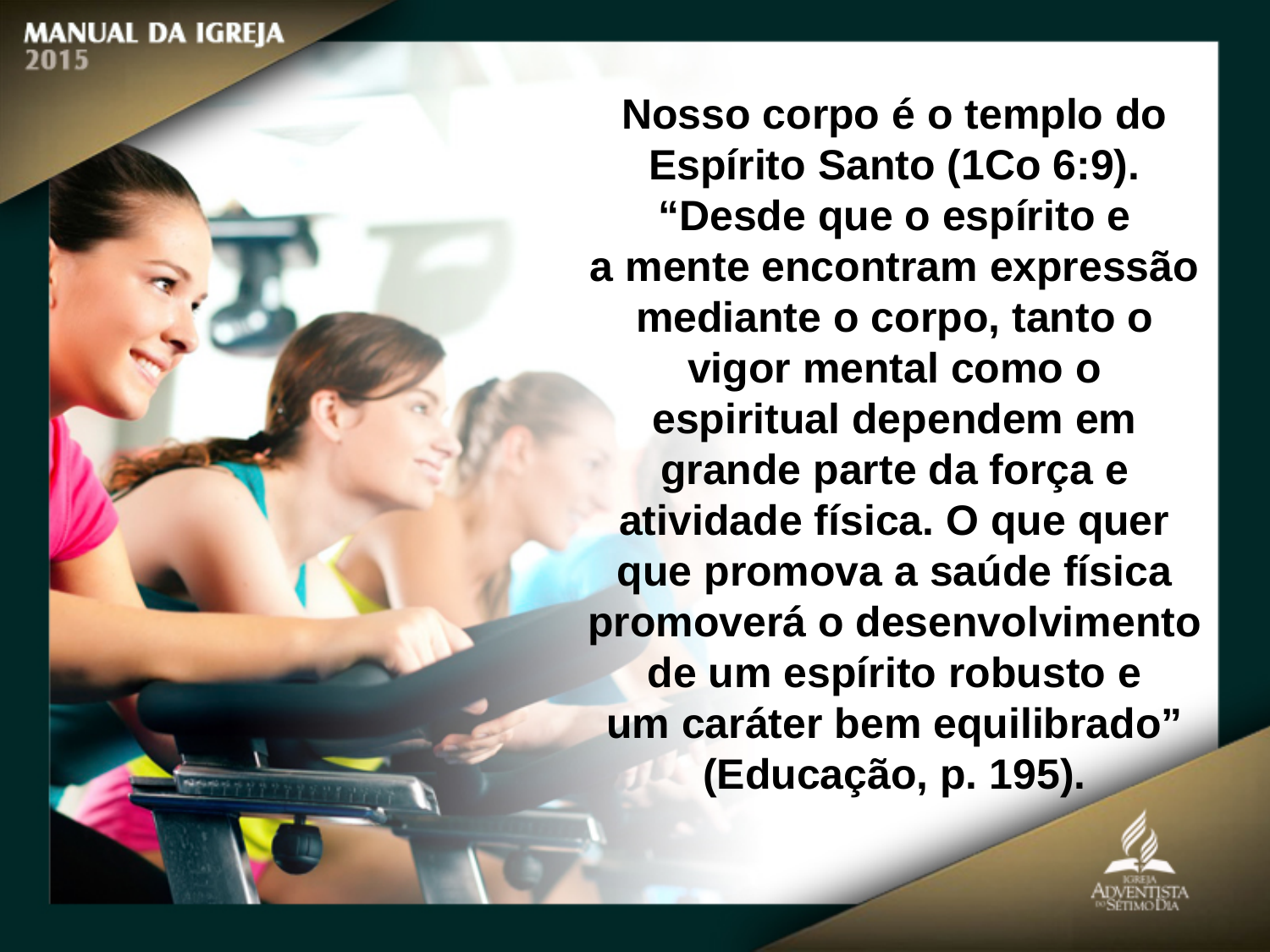

Nosso corpo é o templo do Espírito Santo (1Co 6:9). “Desde que o espírito e
a mente encontram expressão mediante o corpo, tanto o vigor mental como o
espiritual dependem em grande parte da força e atividade física. O que quer que promova a saúde física promoverá o desenvolvimento de um espírito robusto e
um caráter bem equilibrado” (Educação, p. 195).